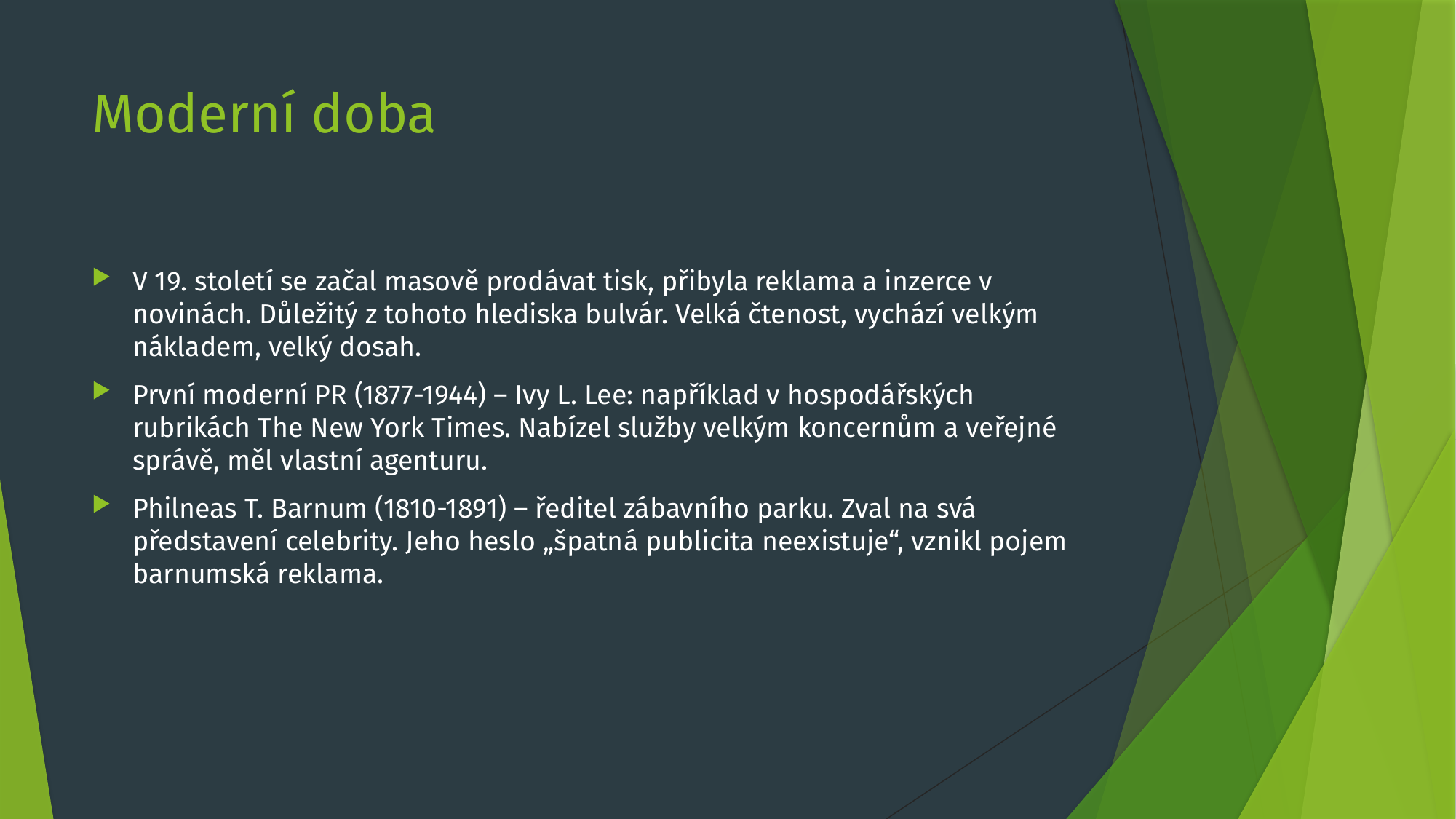

# Moderní doba
V 19. století se začal masově prodávat tisk, přibyla reklama a inzerce v novinách. Důležitý z tohoto hlediska bulvár. Velká čtenost, vychází velkým nákladem, velký dosah.
První moderní PR (1877-1944) – Ivy L. Lee: například v hospodářských rubrikách The New York Times. Nabízel služby velkým koncernům a veřejné správě, měl vlastní agenturu.
Philneas T. Barnum (1810-1891) – ředitel zábavního parku. Zval na svá představení celebrity. Jeho heslo „špatná publicita neexistuje“, vznikl pojem barnumská reklama.